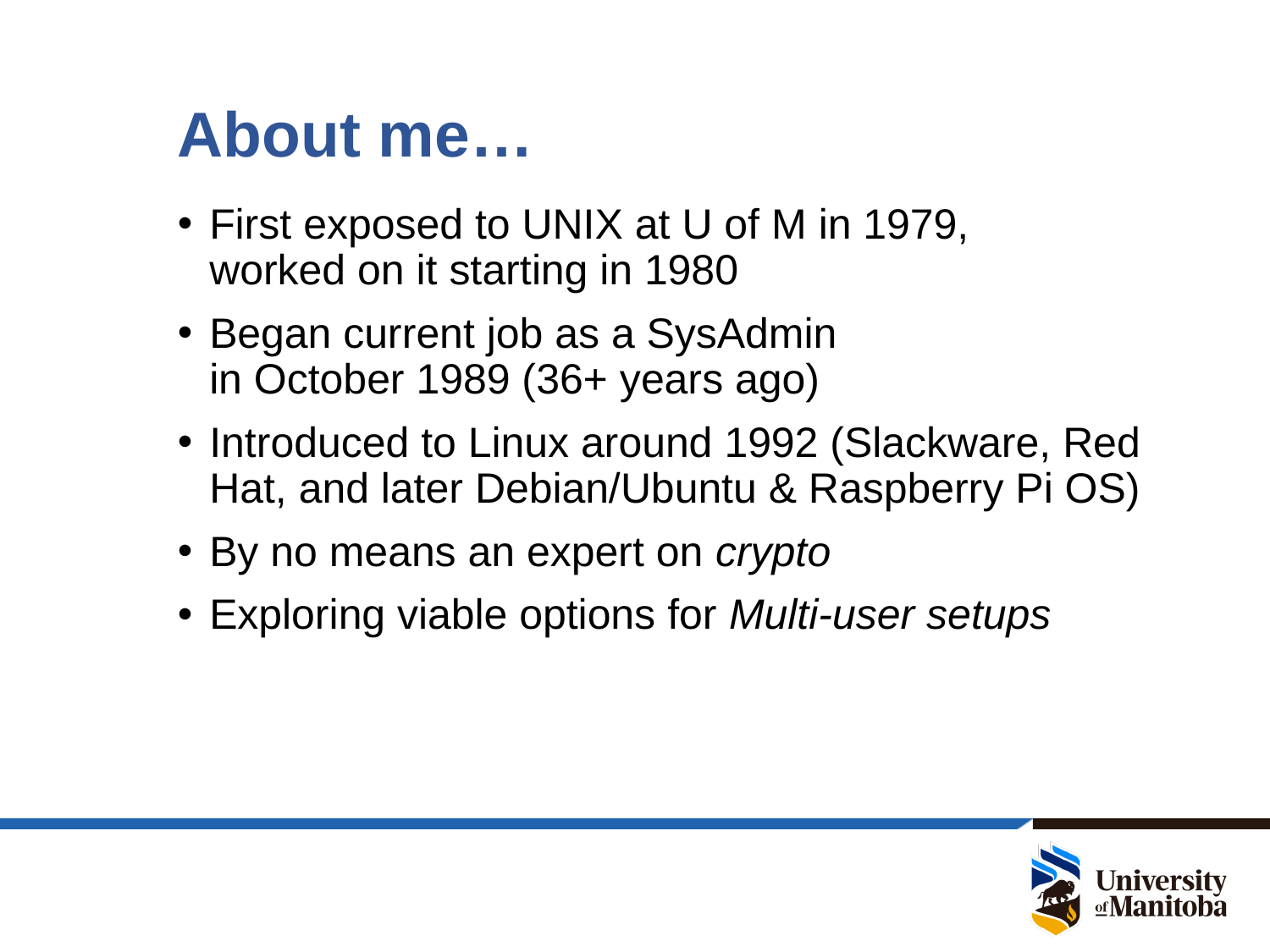

# About me…
First exposed to UNIX at U of M in 1979,
worked on it starting in 1980
Began current job as a SysAdmin
in October 1989 (36+ years ago)
Introduced to Linux around 1992 (Slackware, Red Hat, and later Debian/Ubuntu & Raspberry Pi OS)
By no means an expert on crypto
Exploring viable options for Multi-user setups